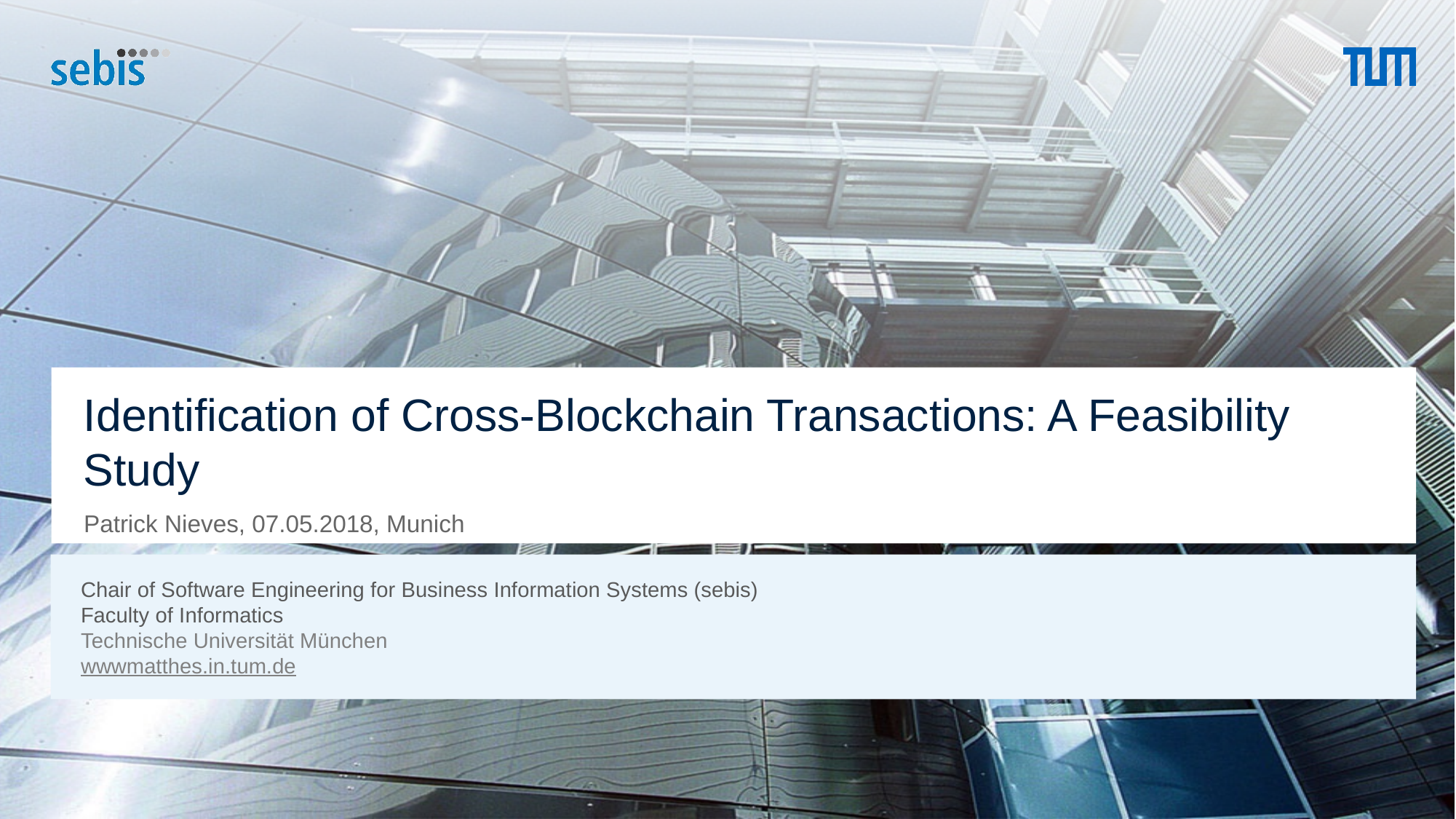

# Identification of Cross-Blockchain Transactions: A Feasibility Study
Patrick Nieves, 07.05.2018, Munich